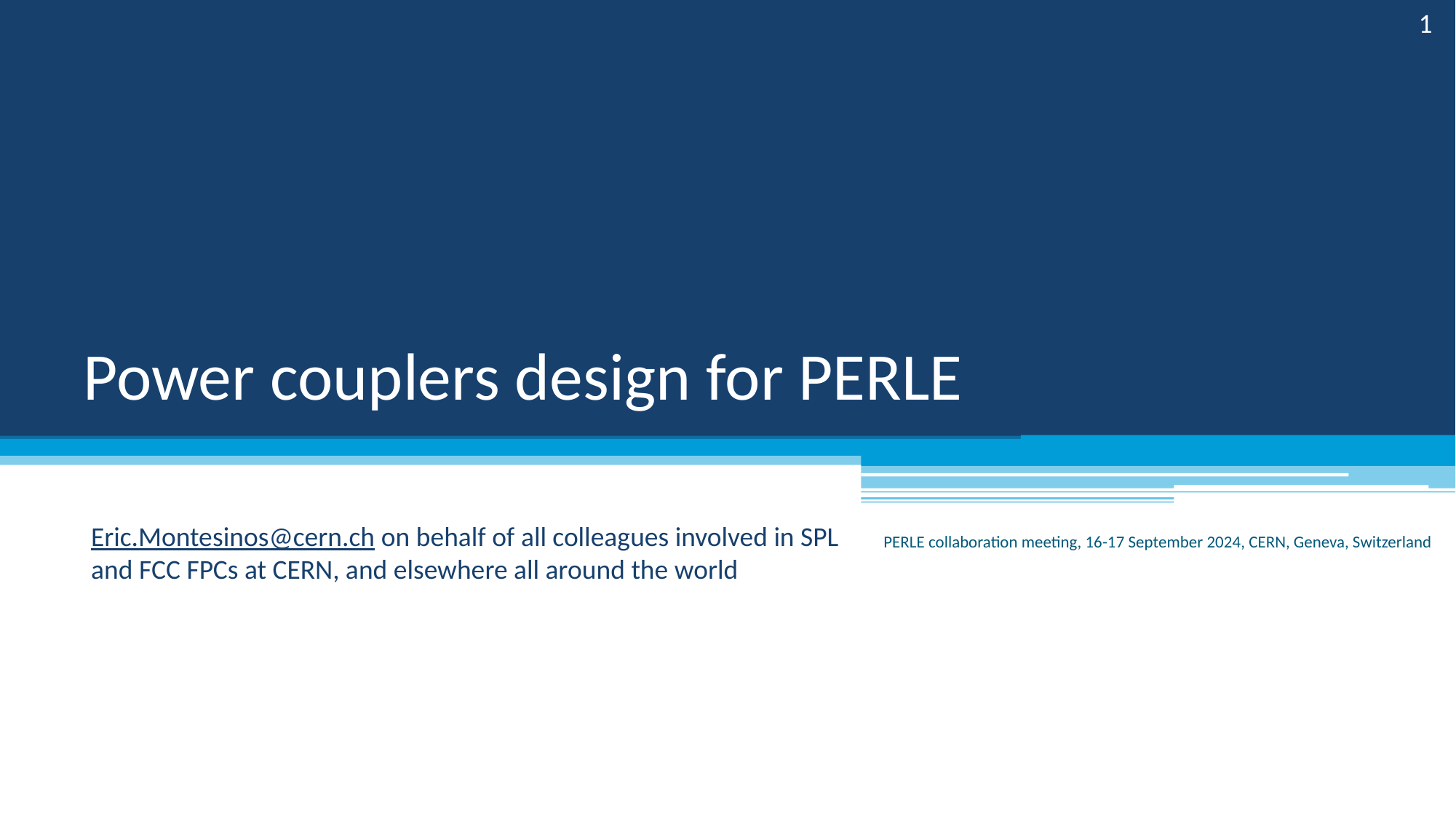

1
# Power couplers design for PERLE

Eric.Montesinos@cern.ch on behalf of all colleagues involved in SPL and FCC FPCs at CERN, and elsewhere all around the world
PERLE collaboration meeting, 16-17 September 2024, CERN, Geneva, Switzerland